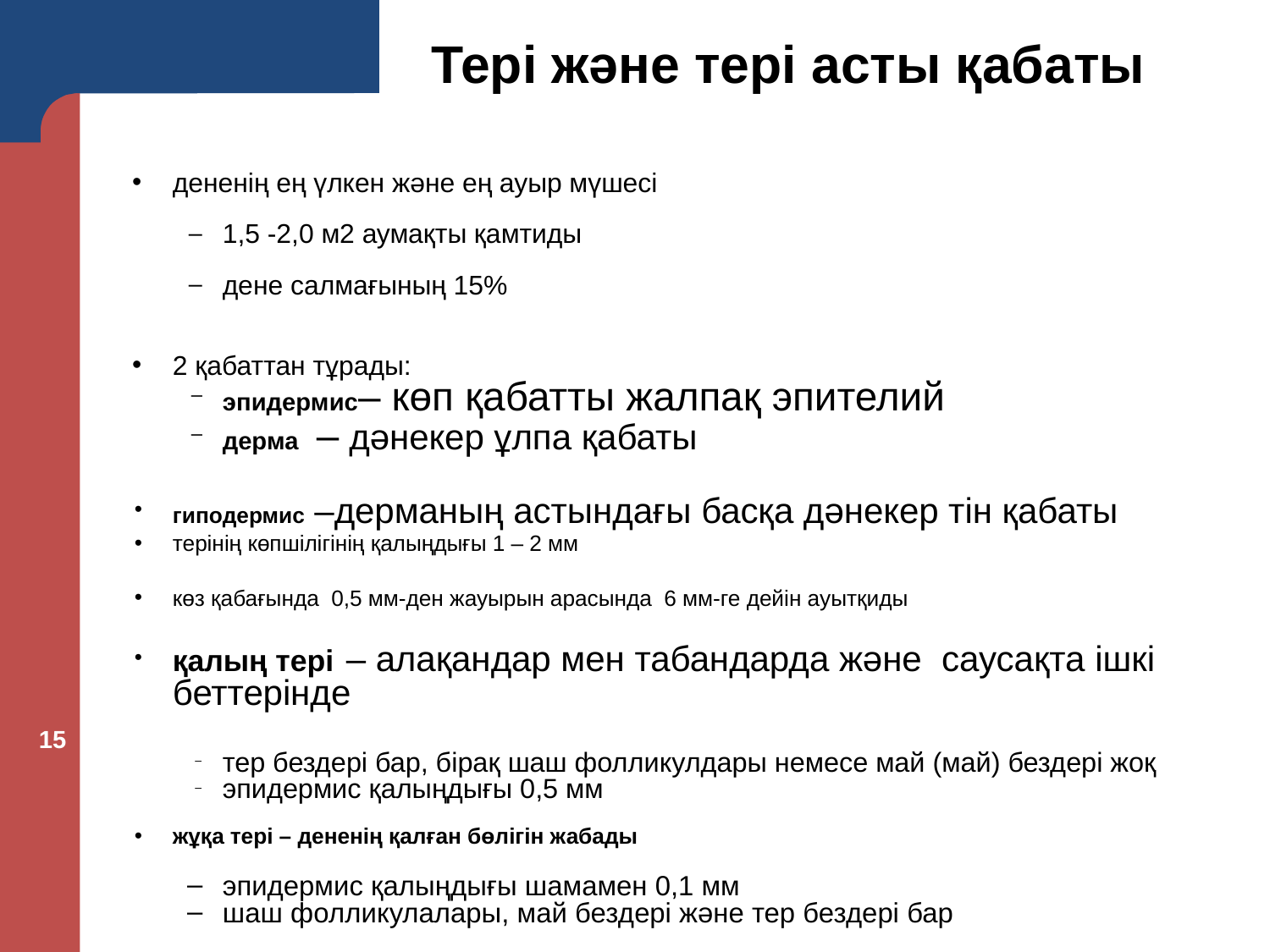

Тері және тері асты қабаты
дененің ең үлкен және ең ауыр мүшесі

1,5 -2,0 м2 аумақты қамтиды

дене салмағының 15%

2 қабаттан тұрады:
эпидермис– көп қабатты жалпақ эпителий
дерма  – дәнекер ұлпа қабаты

гиподермис –дерманың астындағы басқа дәнекер тін қабаты
терінің көпшілігінің қалыңдығы 1 – 2 мм

көз қабағында  0,5 мм-ден жауырын арасында  6 мм-ге дейін ауытқиды

қалың тері  – алақандар мен табандарда және  саусақта ішкі беттерінде

тер бездері бар, бірақ шаш фолликулдары немесе май (май) бездері жоқ
эпидермис қалыңдығы 0,5 мм

жұқа тері – дененің қалған бөлігін жабады

эпидермис қалыңдығы шамамен 0,1 мм
шаш фолликулалары, май бездері және тер бездері бар

15